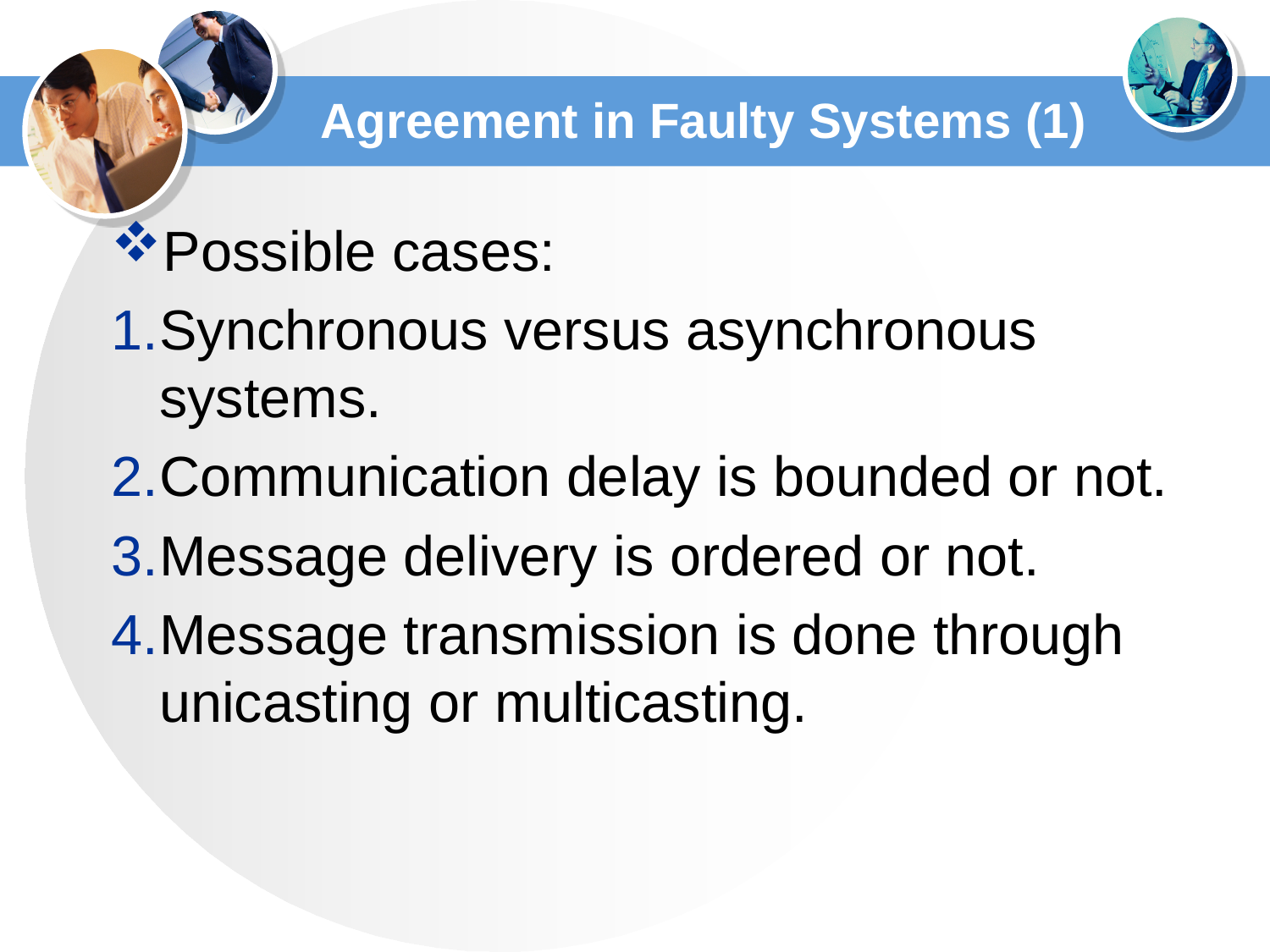

# Agreement in Faulty Systems (1)
Possible cases:
Synchronous versus asynchronous systems.
Communication delay is bounded or not.
Message delivery is ordered or not.
Message transmission is done through unicasting or multicasting.